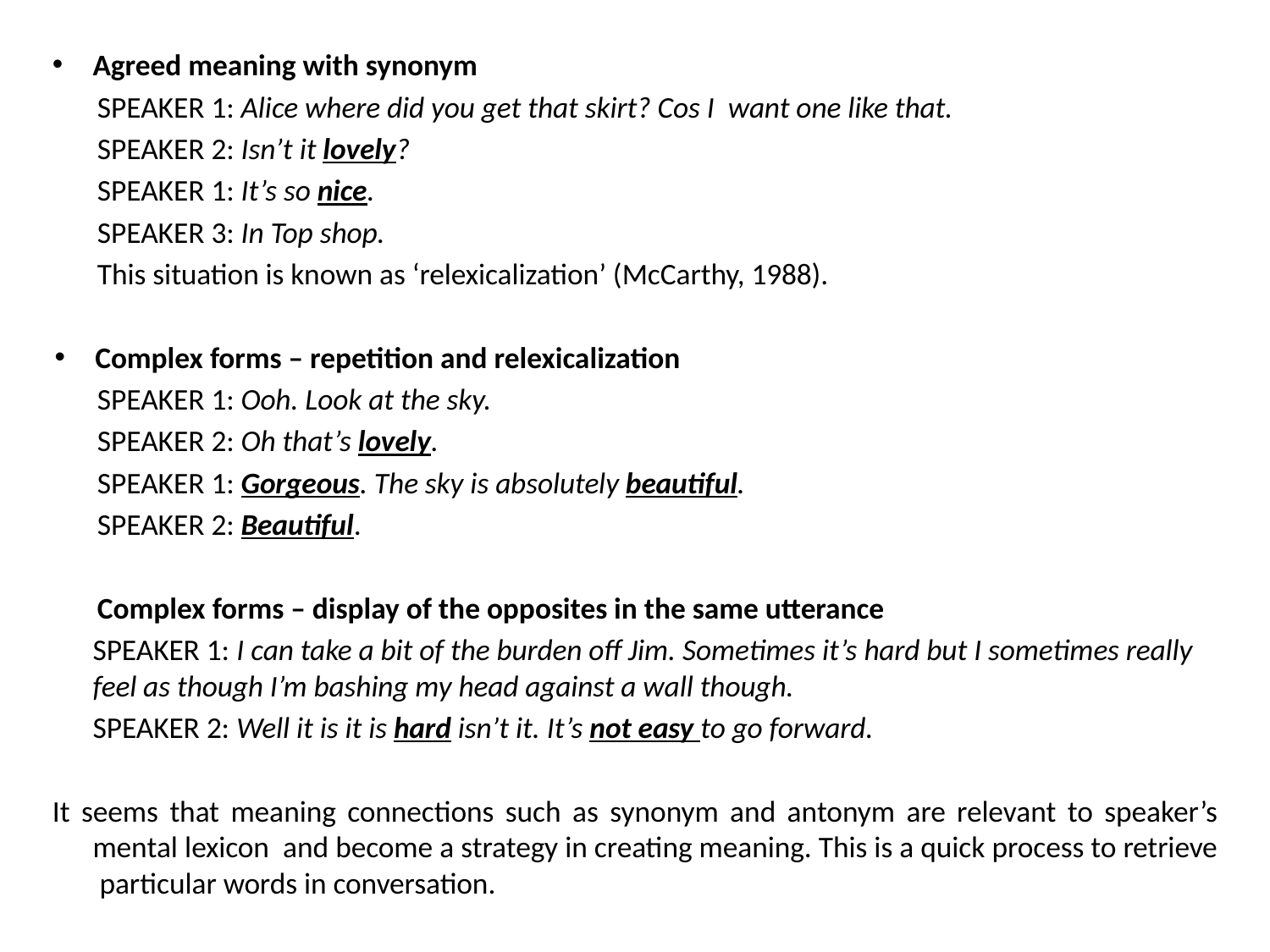

Agreed meaning with synonym
SPEAKER 1: Alice where did you get that skirt? Cos I  want one like that.
SPEAKER 2: Isn’t it lovely?
SPEAKER 1: It’s so nice.
SPEAKER 3: In Top shop.
This situation is known as ‘relexicalization’ (McCarthy, 1988).

Complex forms – repetition and relexicalization
SPEAKER 1: Ooh. Look at the sky.
SPEAKER 2: Oh that’s lovely.
SPEAKER 1: Gorgeous. The sky is absolutely beautiful.
SPEAKER 2: Beautiful.

Complex forms – display of the opposites in the same utterance
	SPEAKER 1: I can take a bit of the burden oﬀ Jim. Sometimes it’s hard but I sometimes really feel as though I’m bashing my head against a wall though.
	SPEAKER 2: Well it is it is hard isn’t it. It’s not easy to go forward.

It seems that meaning connections such as synonym and antonym are relevant to speaker’s mental lexicon  and become a strategy in creating meaning. This is a quick process to retrieve  particular words in conversation.